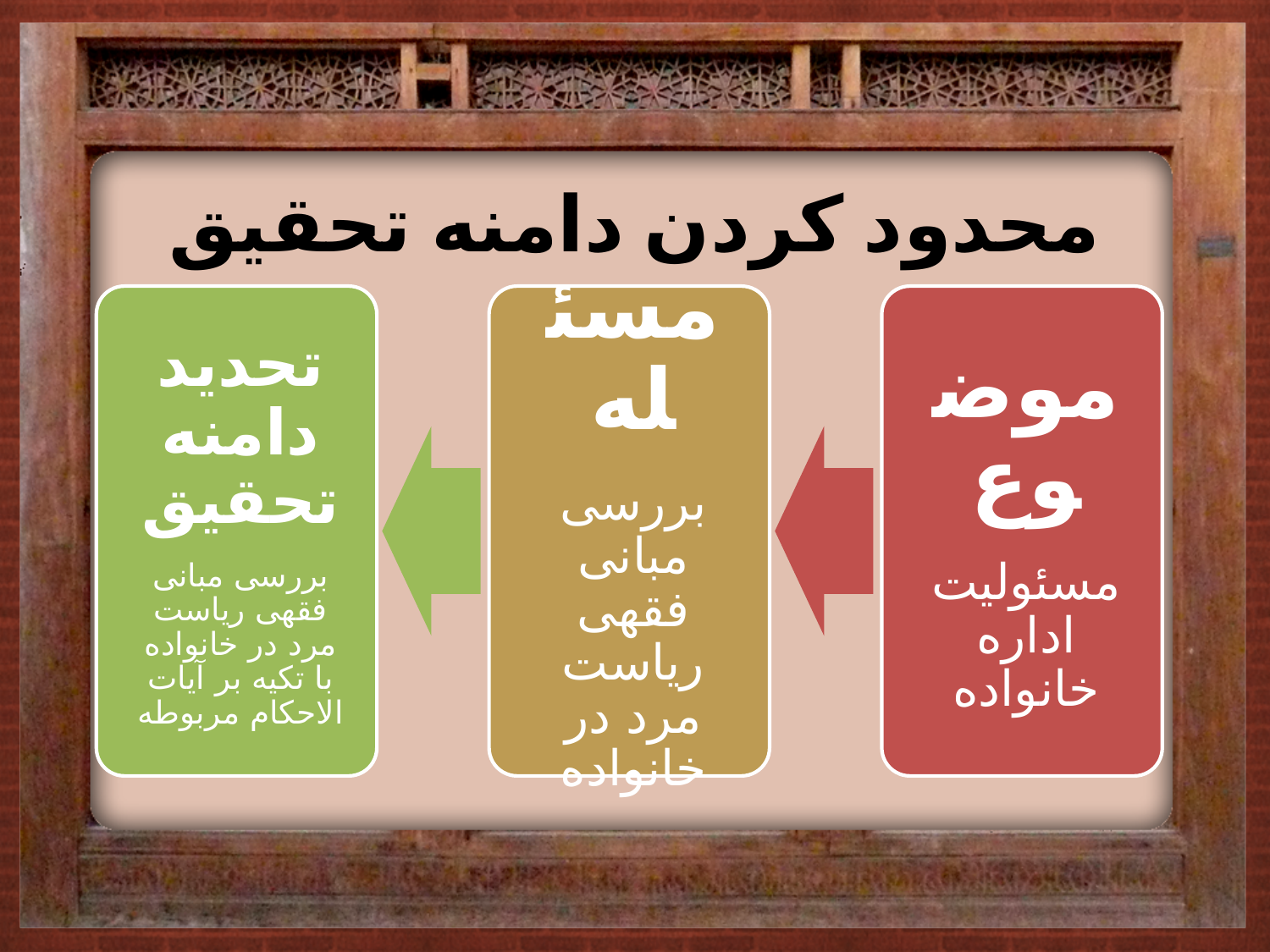

# محدود کردن دامنه تحقیق
موضوع
مسئولیت اداره خانواده

مسئله
بررسی مبانی فقهی ریاست مرد در خانواده

تحدید دامنه تحقیق
بررسی مبانی فقهی ریاست مرد در خانواده با تکیه بر آیات الاحکام مربوطه